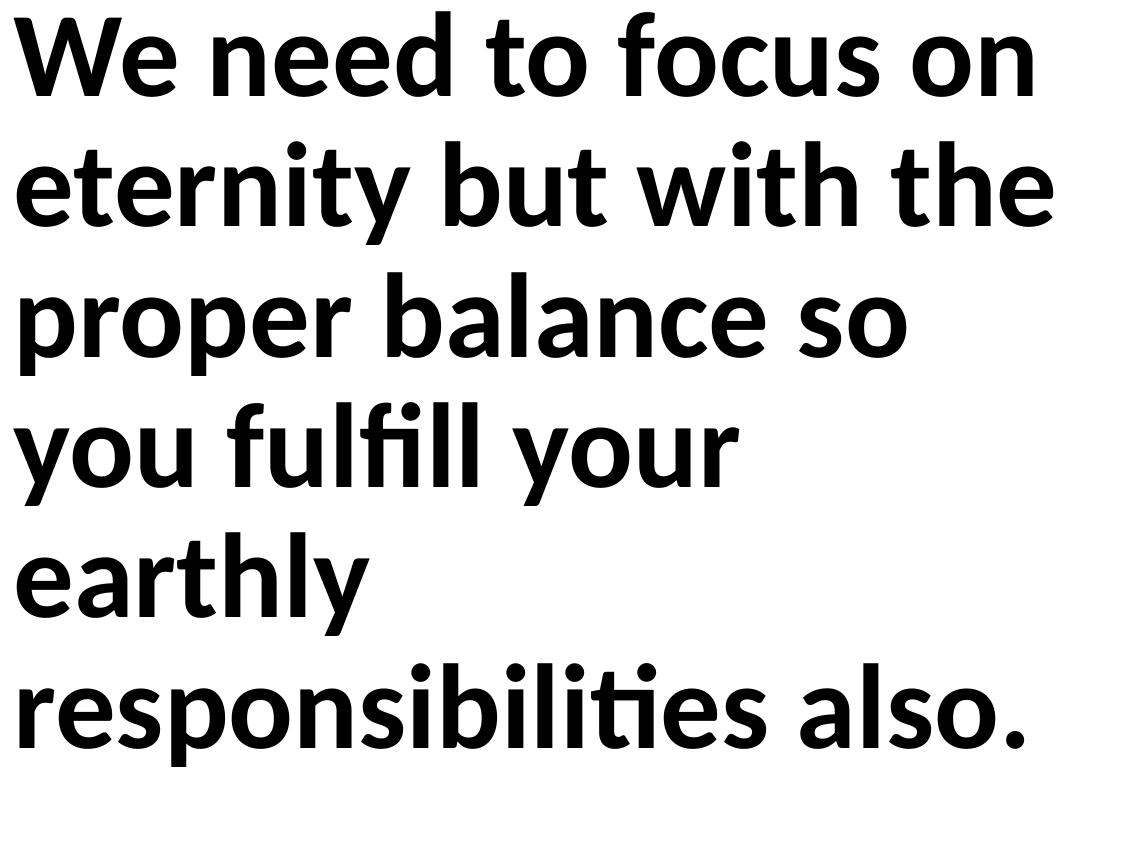

We need to focus on eternity but with the proper balance so you fulfill your earthly responsibilities also.